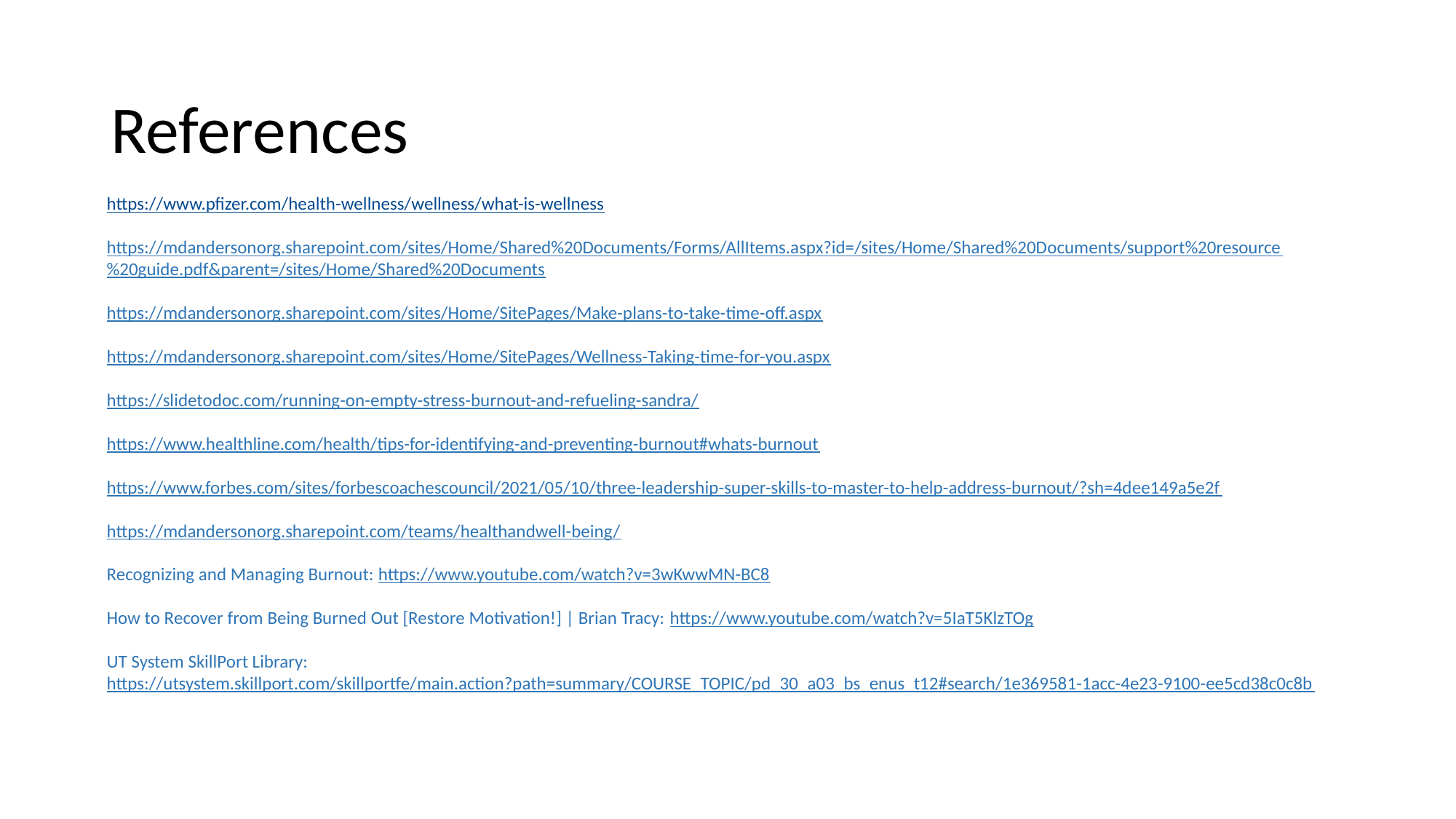

# References

https://www.pfizer.com/health-wellness/wellness/what-is-wellness

https://mdandersonorg.sharepoint.com/sites/Home/Shared%20Documents/Forms/AllItems.aspx?id=/sites/Home/Shared%20Documents/support%20resource%20guide.pdf&parent=/sites/Home/Shared%20Documents

https://mdandersonorg.sharepoint.com/sites/Home/SitePages/Make-plans-to-take-time-off.aspx

https://mdandersonorg.sharepoint.com/sites/Home/SitePages/Wellness-Taking-time-for-you.aspx

https://slidetodoc.com/running-on-empty-stress-burnout-and-refueling-sandra/

https://www.healthline.com/health/tips-for-identifying-and-preventing-burnout#whats-burnout

https://www.forbes.com/sites/forbescoachescouncil/2021/05/10/three-leadership-super-skills-to-master-to-help-address-burnout/?sh=4dee149a5e2f

https://mdandersonorg.sharepoint.com/teams/healthandwell-being/

Recognizing and Managing Burnout: https://www.youtube.com/watch?v=3wKwwMN-BC8

How to Recover from Being Burned Out [Restore Motivation!] | Brian Tracy: https://www.youtube.com/watch?v=5IaT5KlzTOg

UT System SkillPort Library: https://utsystem.skillport.com/skillportfe/main.action?path=summary/COURSE_TOPIC/pd_30_a03_bs_enus_t12#search/1e369581-1acc-4e23-9100-ee5cd38c0c8b